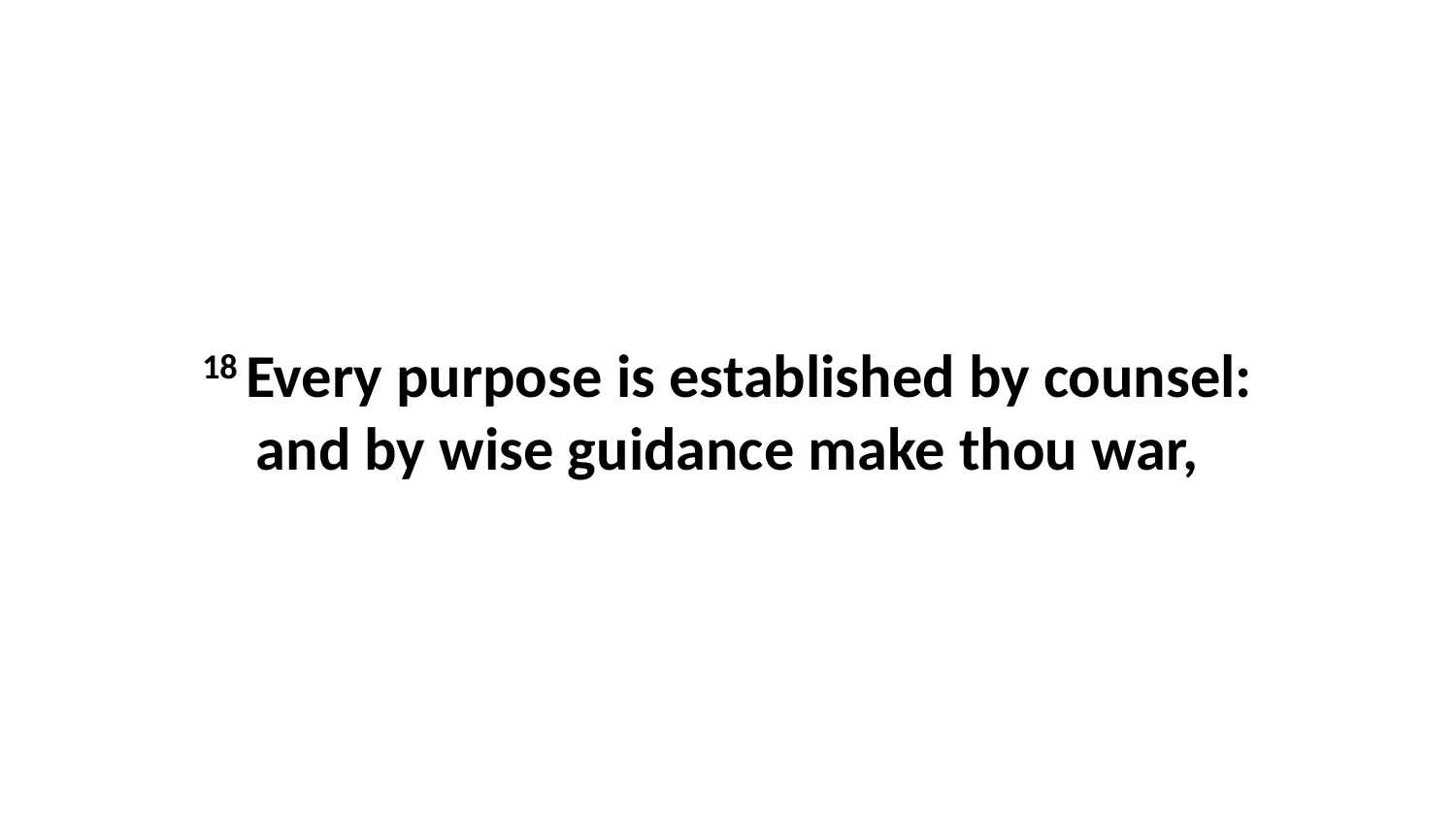

18 Every purpose is established by counsel: and by wise guidance make thou war,